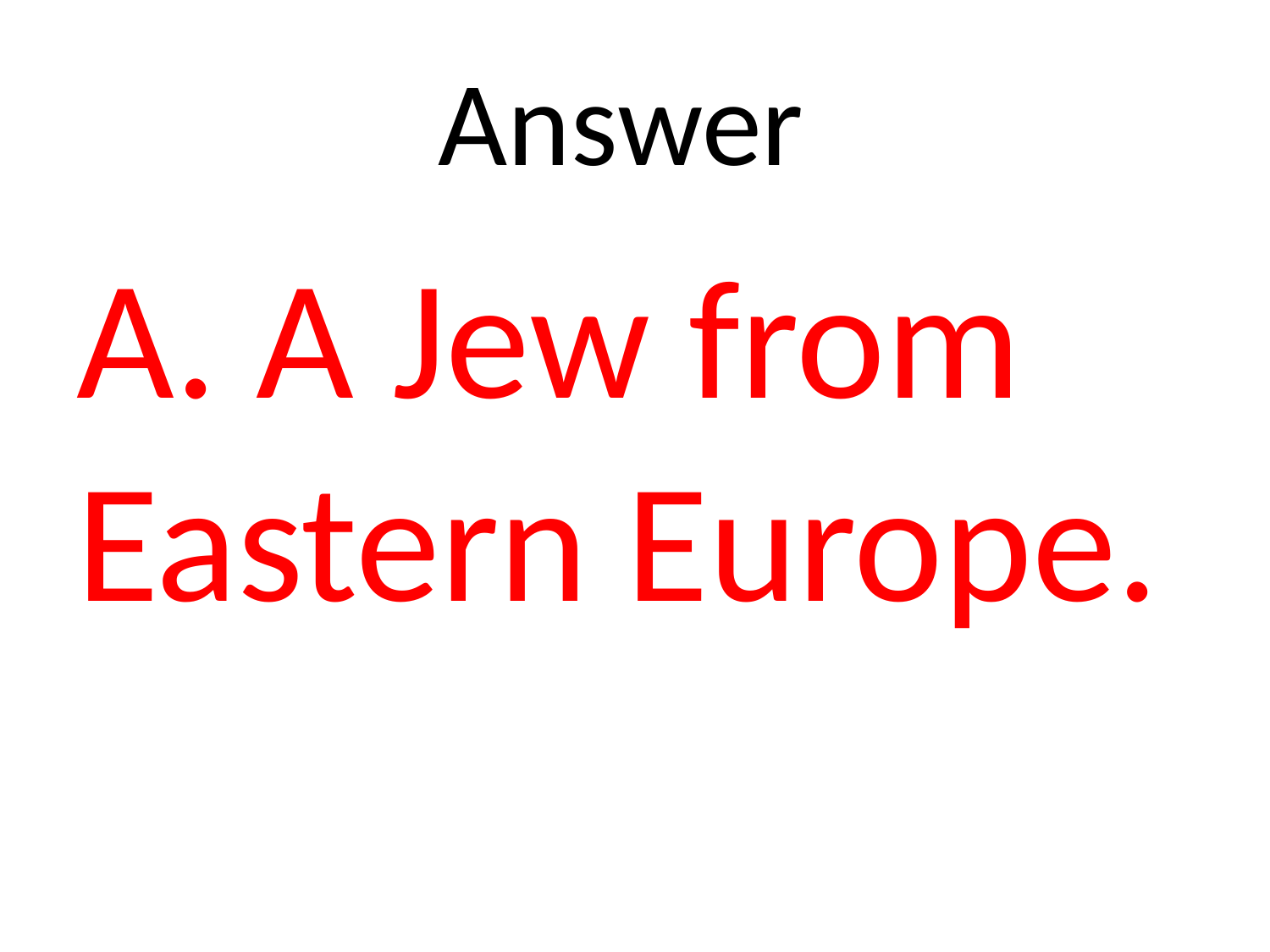

# Answer
A. A Jew from Eastern Europe.